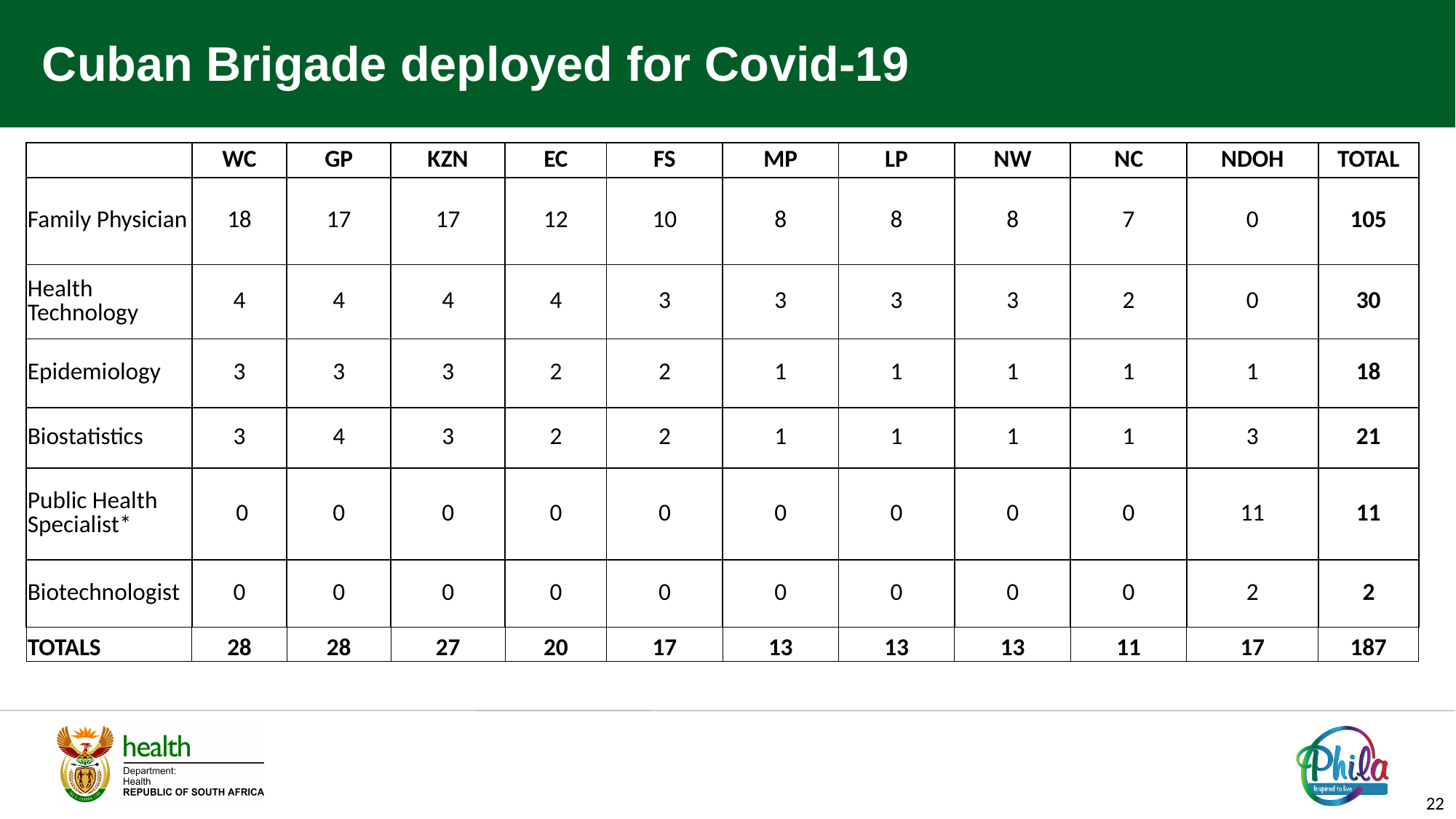

Cuban Brigade deployed for Covid-19
|  | WC | GP | KZN | EC | FS | MP | LP | NW | NC | NDOH | TOTAL |
| --- | --- | --- | --- | --- | --- | --- | --- | --- | --- | --- | --- |
| Family Physician | 18 | 17 | 17 | 12 | 10 | 8 | 8 | 8 | 7 | 0 | 105 |
| Health Technology | 4 | 4 | 4 | 4 | 3 | 3 | 3 | 3 | 2 | 0 | 30 |
| Epidemiology | 3 | 3 | 3 | 2 | 2 | 1 | 1 | 1 | 1 | 1 | 18 |
| Biostatistics | 3 | 4 | 3 | 2 | 2 | 1 | 1 | 1 | 1 | 3 | 21 |
| Public Health Specialist\* | 0 | 0 | 0 | 0 | 0 | 0 | 0 | 0 | 0 | 11 | 11 |
| Biotechnologist | 0 | 0 | 0 | 0 | 0 | 0 | 0 | 0 | 0 | 2 | 2 |
| TOTALS | 28 | 28 | 27 | 20 | 17 | 13 | 13 | 13 | 11 | 17 | 187 |
22